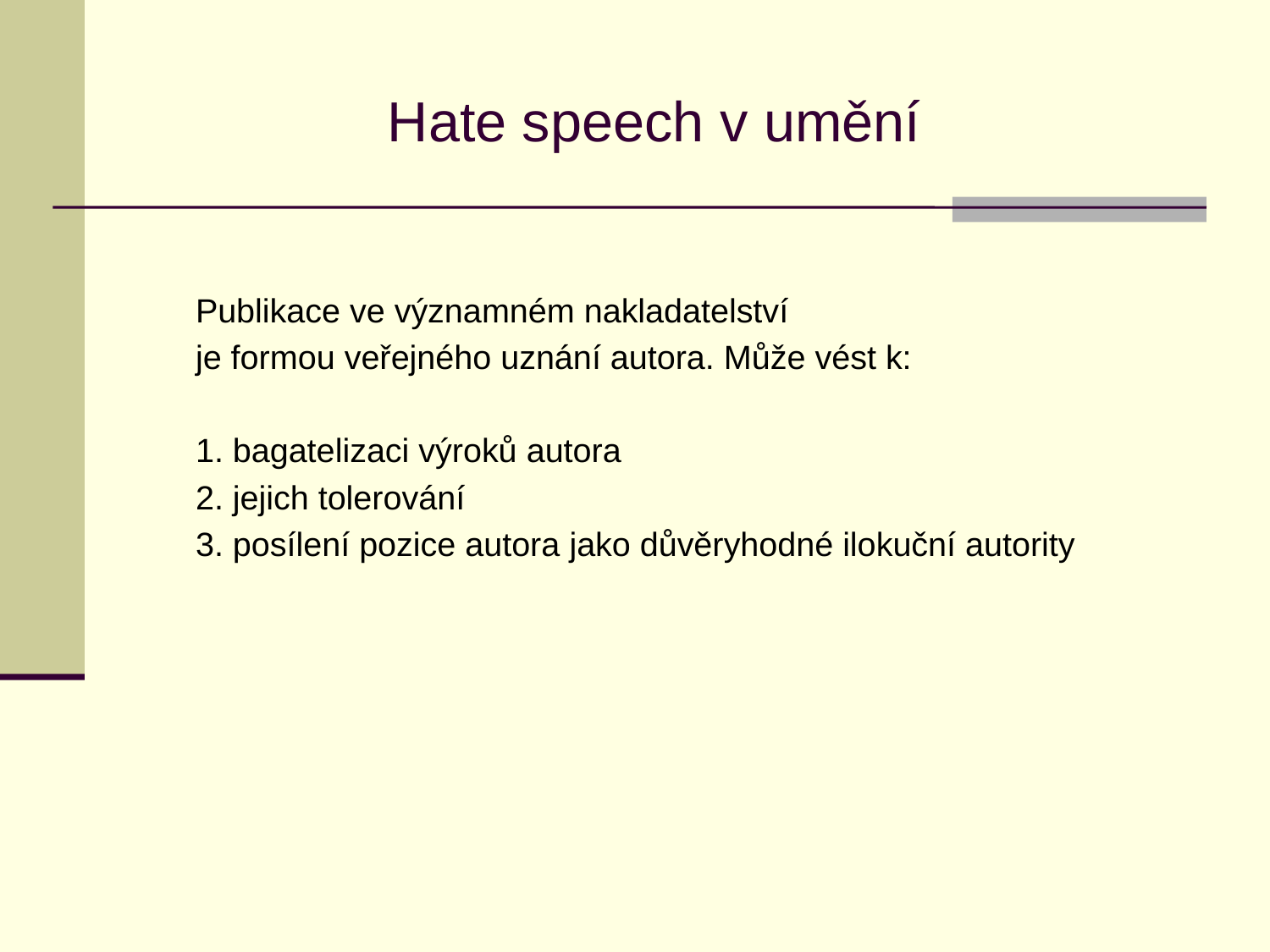

Hate speech v umění
Publikace ve významném nakladatelství
je formou veřejného uznání autora. Může vést k:

1. bagatelizaci výroků autora
2. jejich tolerování
3. posílení pozice autora jako důvěryhodné ilokuční autority